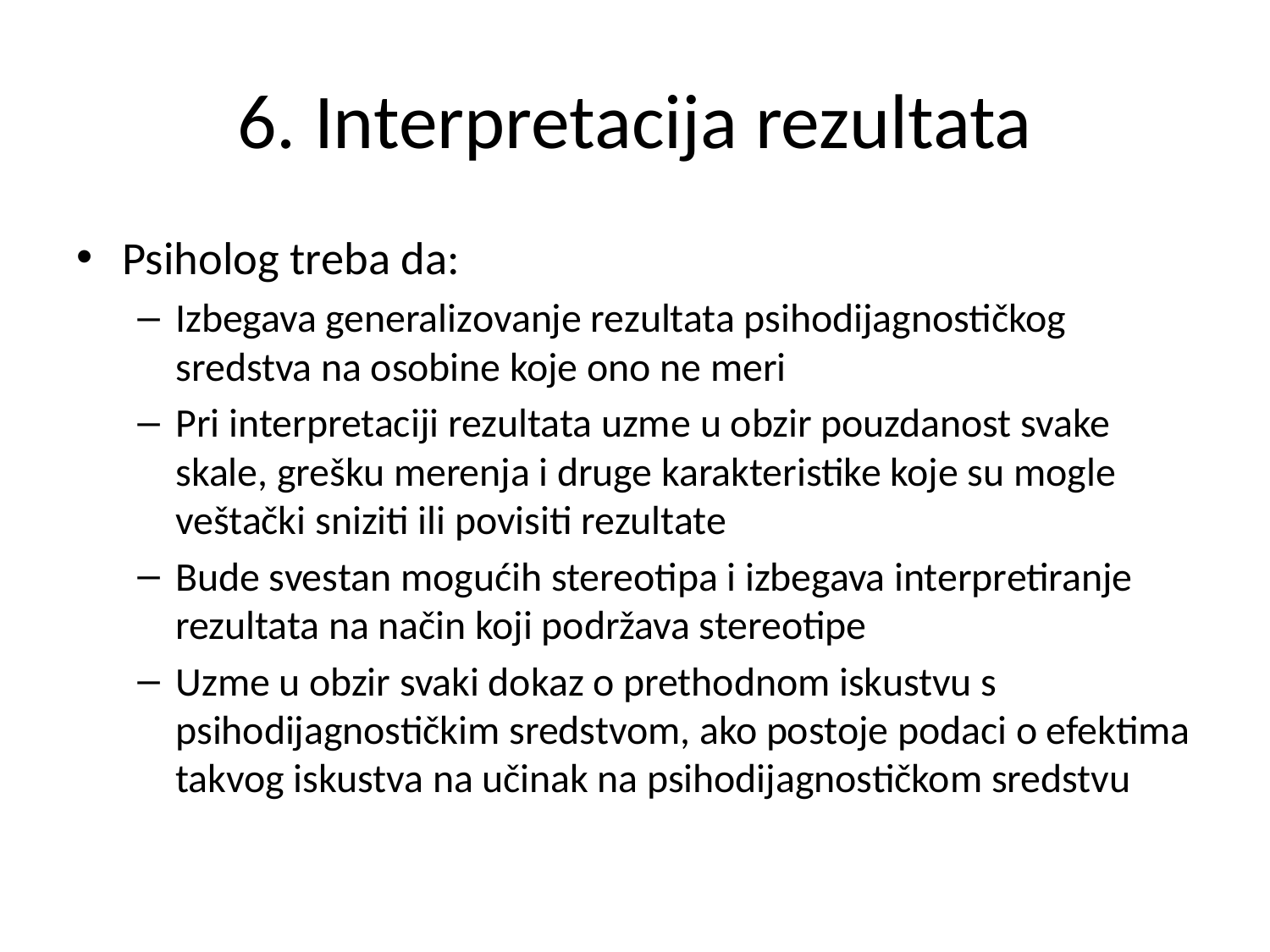

# 6. Interpretacija rezultata
Psiholog treba da:
Izbegava generalizovanje rezultata psihodijagnostičkog sredstva na osobine koje ono ne meri
Pri interpretaciji rezultata uzme u obzir pouzdanost svake skale, grešku merenja i druge karakteristike koje su mogle veštački sniziti ili povisiti rezultate
Bude svestan mogućih stereotipa i izbegava interpretiranje rezultata na način koji podržava stereotipe
Uzme u obzir svaki dokaz o prethodnom iskustvu s psihodijagnostičkim sredstvom, ako postoje podaci o efektima takvog iskustva na učinak na psihodijagnostičkom sredstvu